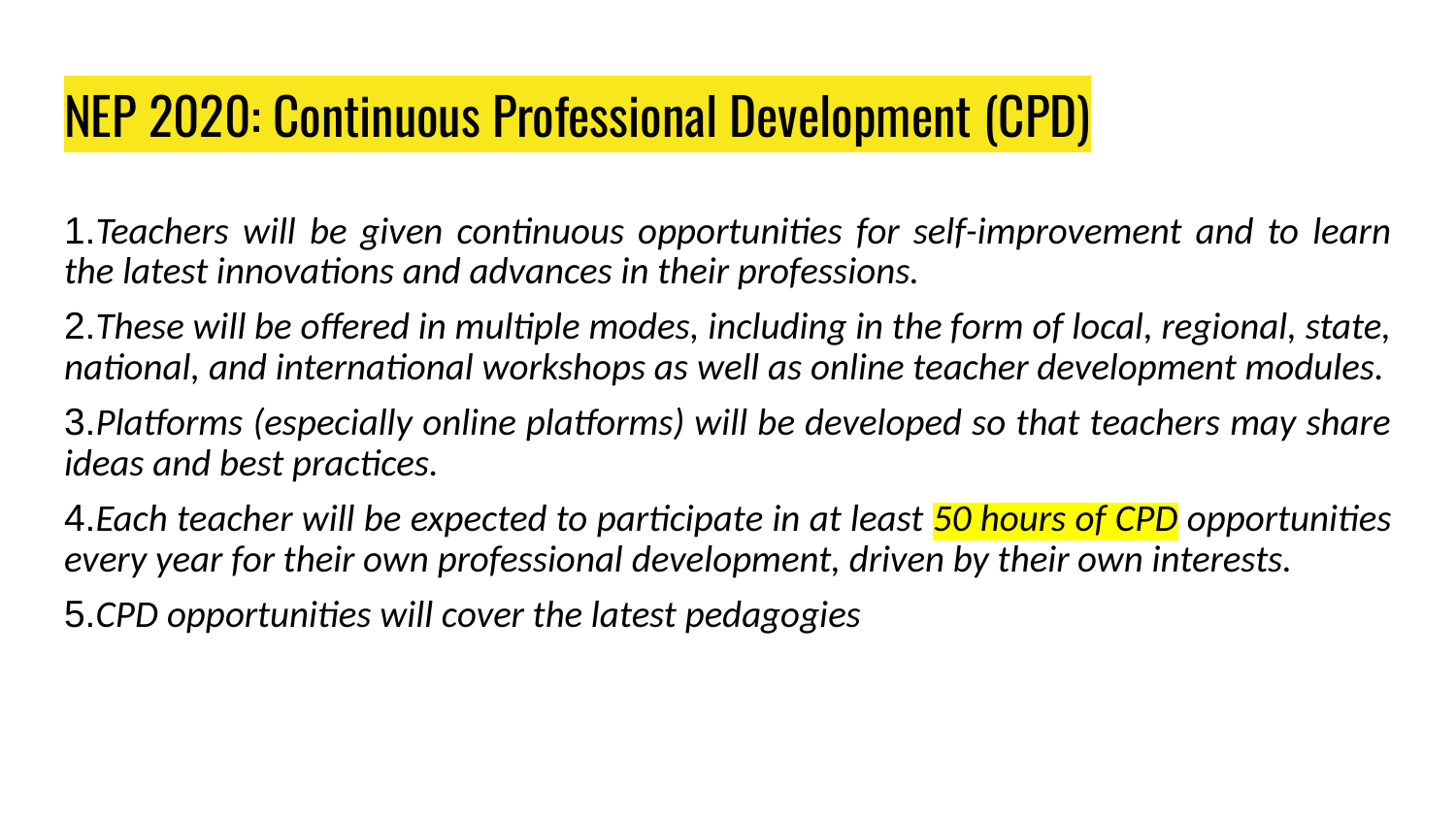

# NEP 2020: Continuous Professional Development (CPD)
1.Teachers will be given continuous opportunities for self-improvement and to learn the latest innovations and advances in their professions.
2.These will be offered in multiple modes, including in the form of local, regional, state, national, and international workshops as well as online teacher development modules.
3.Platforms (especially online platforms) will be developed so that teachers may share ideas and best practices.
4.Each teacher will be expected to participate in at least 50 hours of CPD opportunities every year for their own professional development, driven by their own interests.
5.CPD opportunities will cover the latest pedagogies